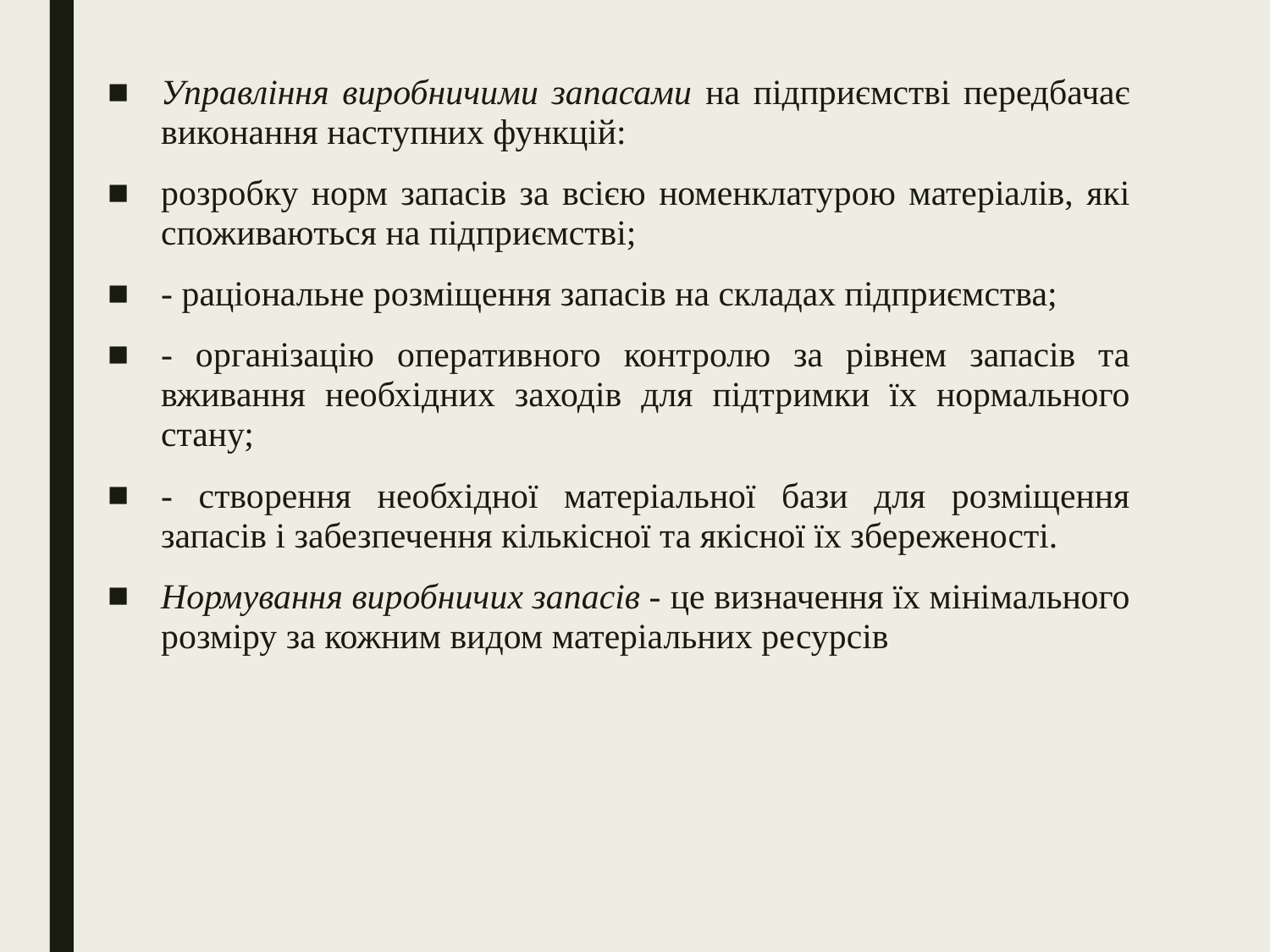

Управління виробничими запасами на підприємстві передбачає виконання наступних функцій:
розробку норм запасів за всією номенклатурою матеріалів, які споживаються на підприємстві;
- раціональне розміщення запасів на складах підприємства;
- організацію оперативного контролю за рівнем запасів та вживання необхідних заходів для підтримки їх нормального стану;
- створення необхідної матеріальної бази для розміщення запасів і забезпечення кількісної та якісної їх збереженості.
Нормування виробничих запасів - це визначення їх мінімального розміру за кожним видом матеріальних ресурсів